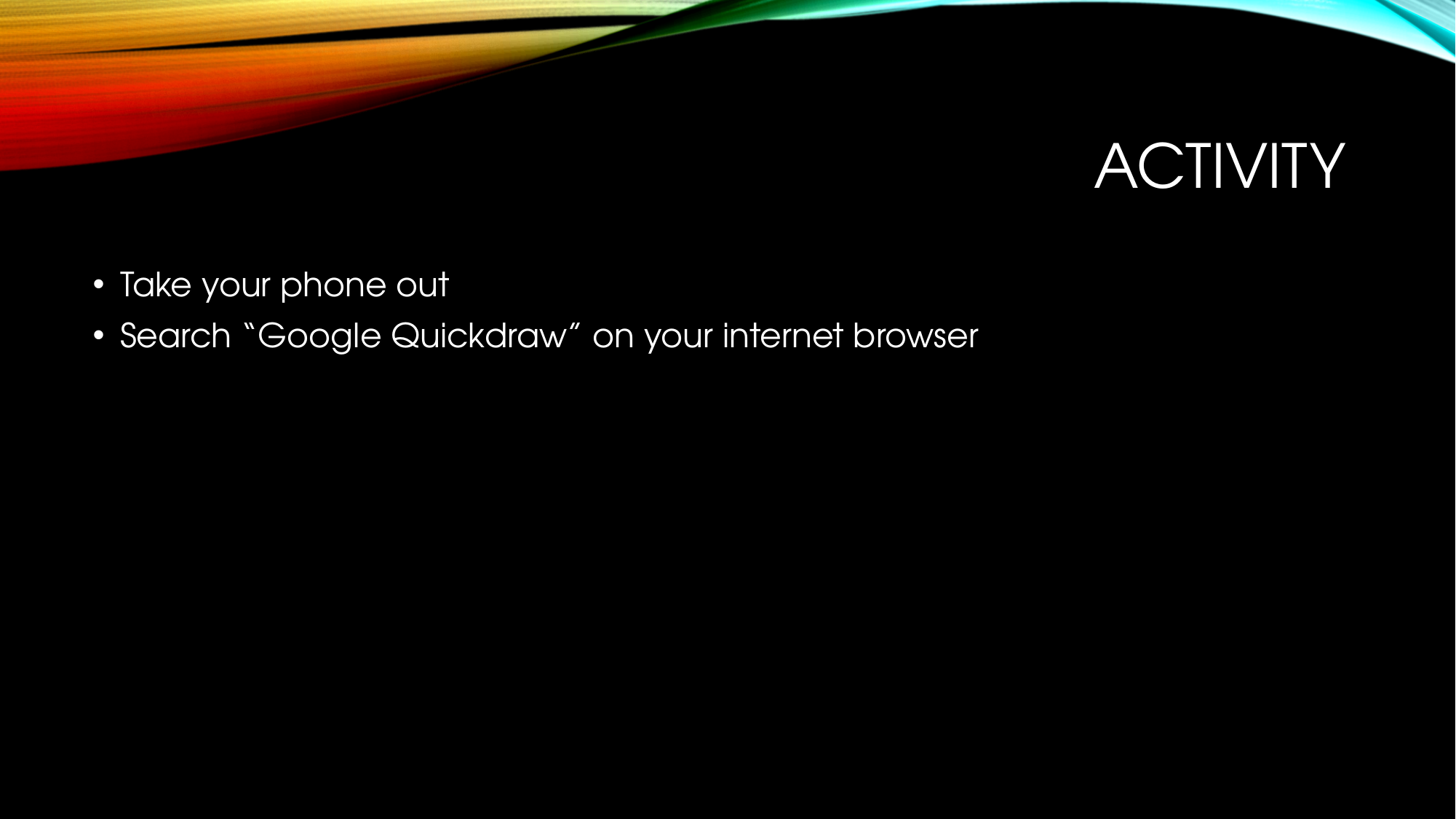

# Activity
Take your phone out
Search “Google Quickdraw” on your internet browser